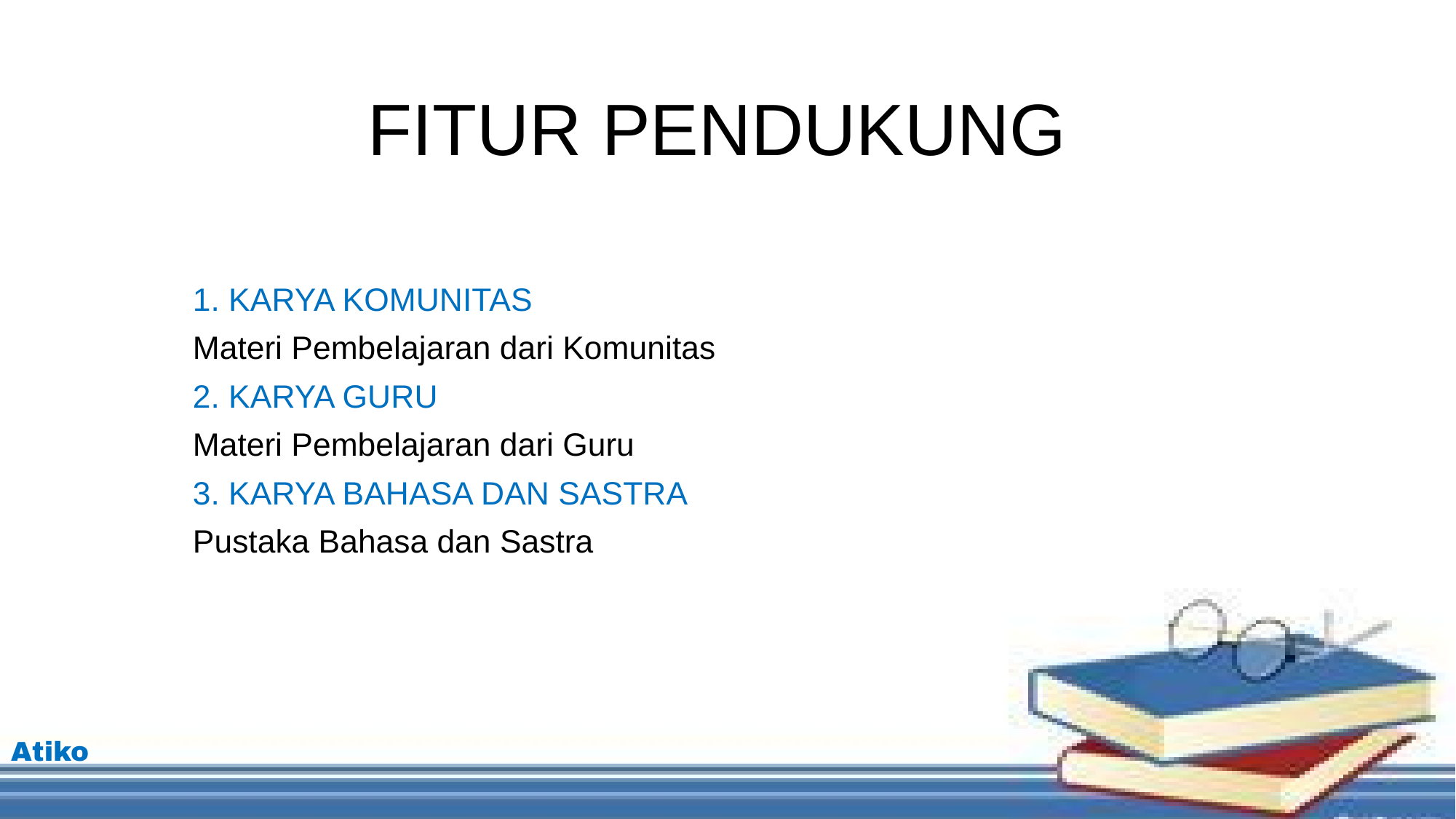

# FITUR PENDUKUNG
1. KARYA KOMUNITAS
Materi Pembelajaran dari Komunitas
2. KARYA GURU
Materi Pembelajaran dari Guru
3. KARYA BAHASA DAN SASTRA
Pustaka Bahasa dan Sastra